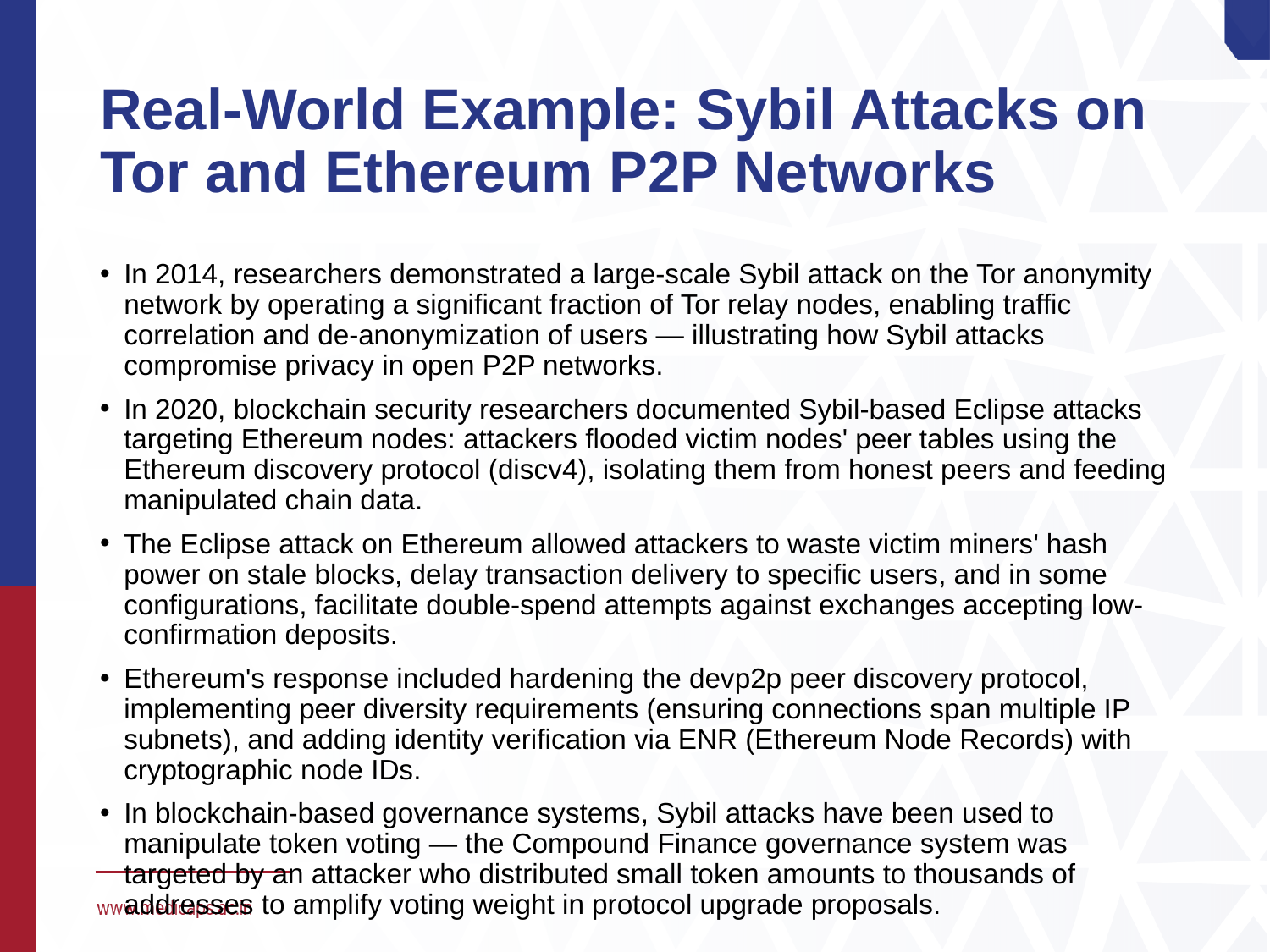

# Real-World Example: Sybil Attacks on Tor and Ethereum P2P Networks
In 2014, researchers demonstrated a large-scale Sybil attack on the Tor anonymity network by operating a significant fraction of Tor relay nodes, enabling traffic correlation and de-anonymization of users — illustrating how Sybil attacks compromise privacy in open P2P networks.
In 2020, blockchain security researchers documented Sybil-based Eclipse attacks targeting Ethereum nodes: attackers flooded victim nodes' peer tables using the Ethereum discovery protocol (discv4), isolating them from honest peers and feeding manipulated chain data.
The Eclipse attack on Ethereum allowed attackers to waste victim miners' hash power on stale blocks, delay transaction delivery to specific users, and in some configurations, facilitate double-spend attempts against exchanges accepting low-confirmation deposits.
Ethereum's response included hardening the devp2p peer discovery protocol, implementing peer diversity requirements (ensuring connections span multiple IP subnets), and adding identity verification via ENR (Ethereum Node Records) with cryptographic node IDs.
In blockchain-based governance systems, Sybil attacks have been used to manipulate token voting — the Compound Finance governance system was targeted by an attacker who distributed small token amounts to thousands of addresses to amplify voting weight in protocol upgrade proposals.